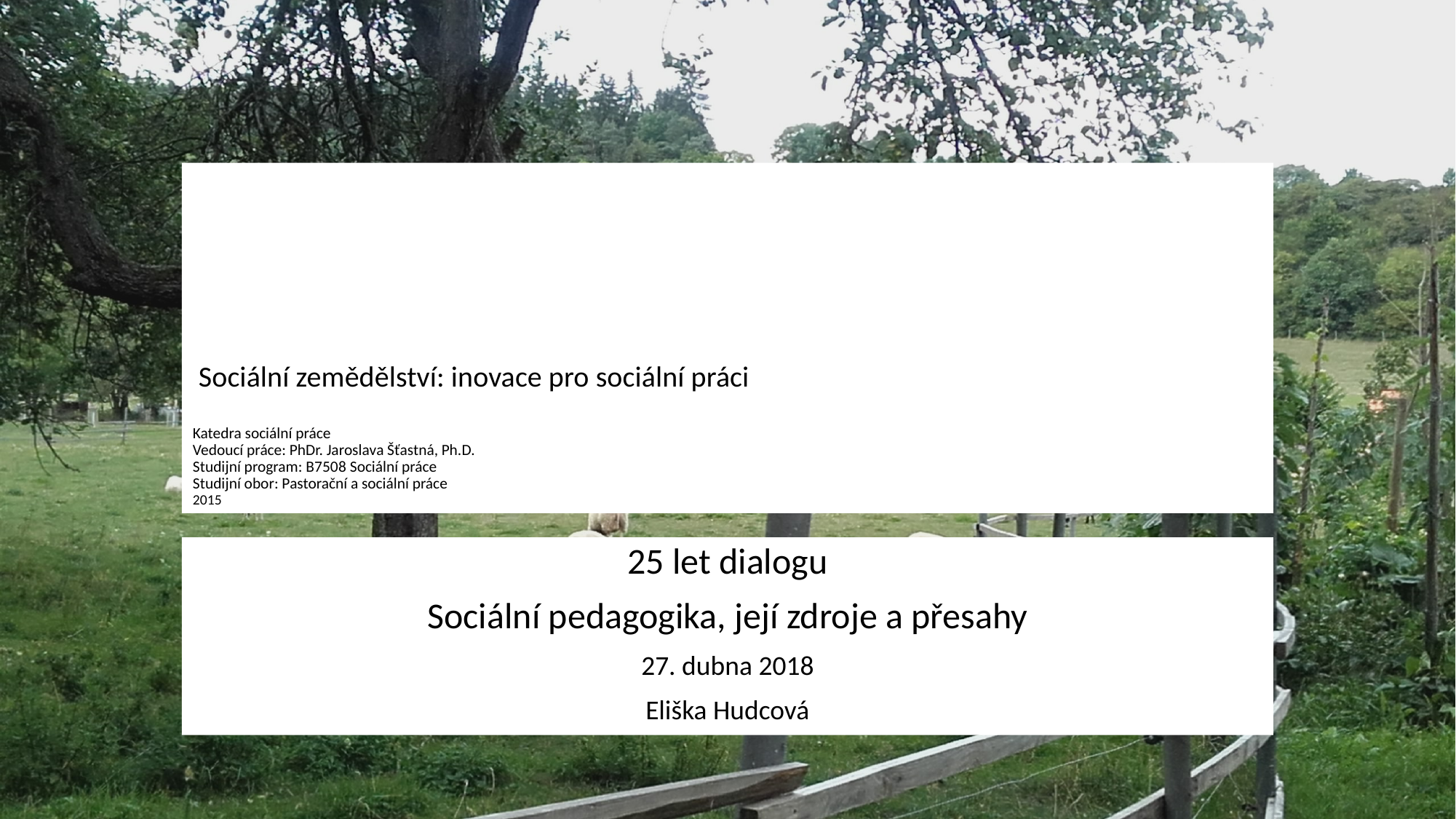

# Sociální zemědělství: inovace pro sociální práci Katedra sociální práce Vedoucí práce: PhDr. Jaroslava Šťastná, Ph.D. Studijní program: B7508 Sociální práce Studijní obor: Pastorační a sociální práce 2015
25 let dialogu
Sociální pedagogika, její zdroje a přesahy
27. dubna 2018
Eliška Hudcová